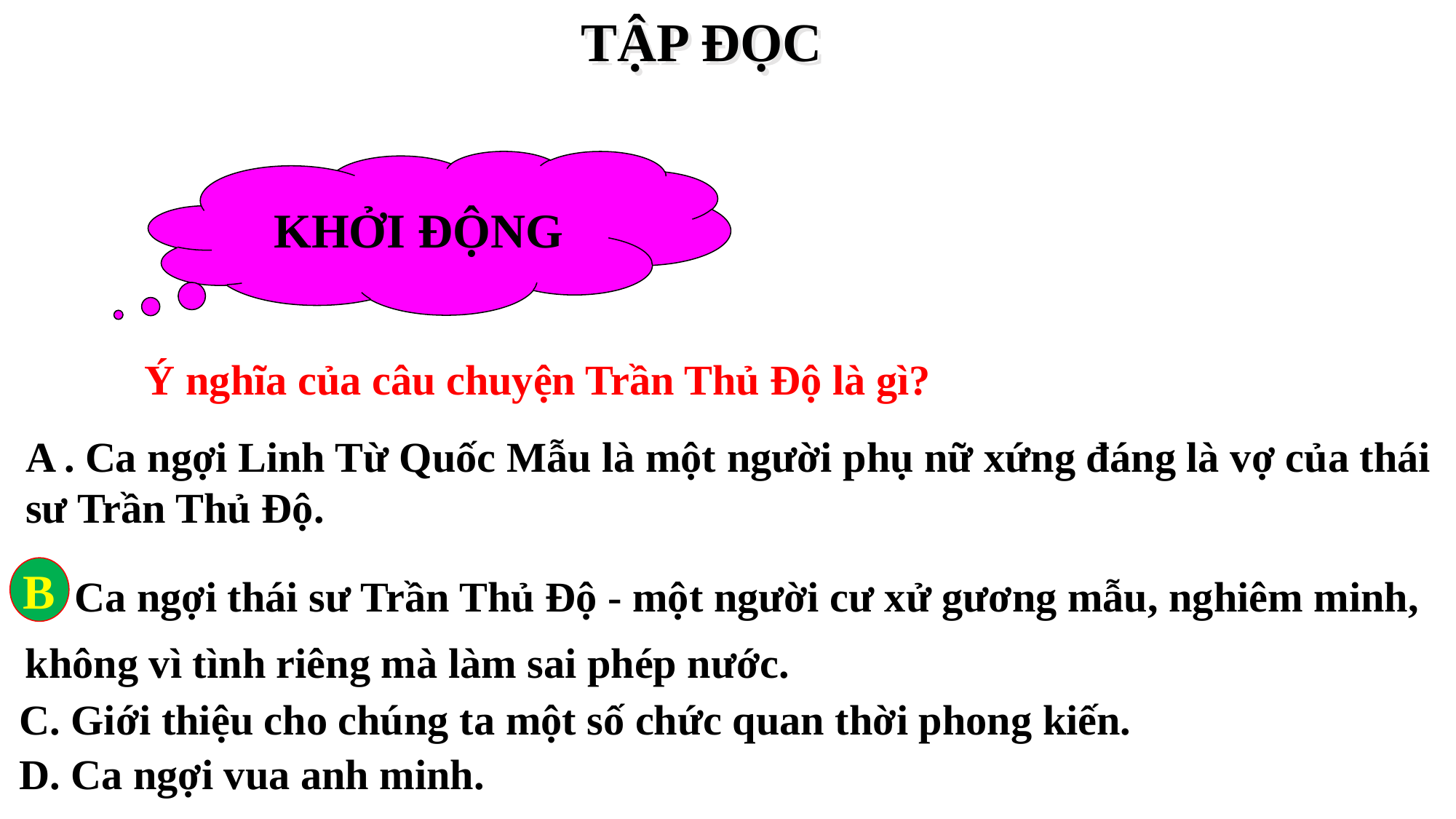

TẬP ĐỌC

KHỞI ĐỘNG

      Ý nghĩa của câu chuyện Trần Thủ Độ là gì?

A . Ca ngợi Linh Từ Quốc Mẫu là một người phụ nữ xứng đáng là vợ của thái sư Trần Thủ Độ.

B. Ca ngợi thái sư Trần Thủ Độ - một người cư xử gương mẫu, nghiêm minh, không vì tình riêng mà làm sai phép nước.
B
C. Giới thiệu cho chúng ta một số chức quan thời phong kiến.

D. Ca ngợi vua anh minh.